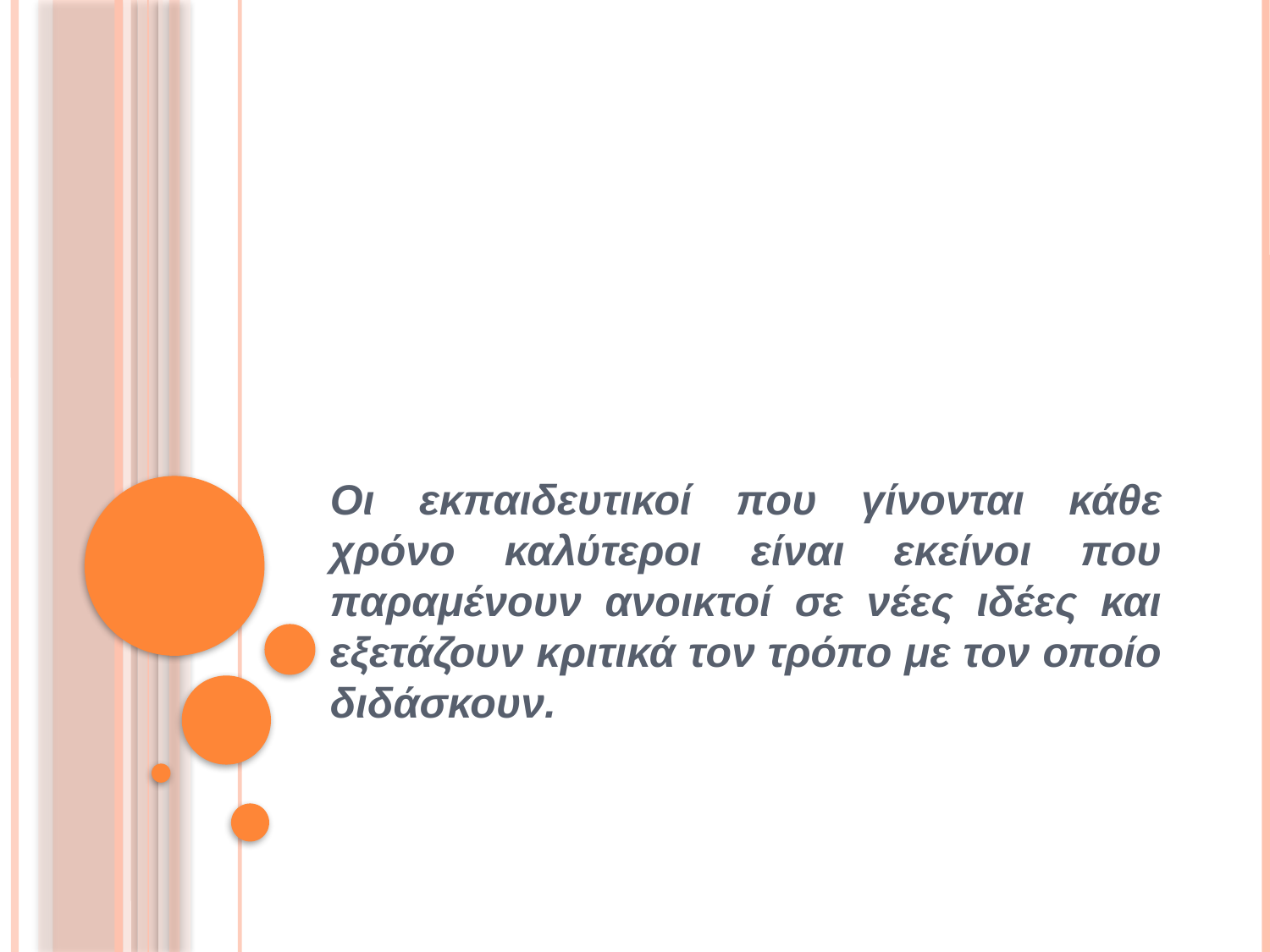

#
Οι εκπαιδευτικοί που γίνονται κάθε χρόνο καλύτεροι είναι εκείνοι που παραμένουν ανοικτοί σε νέες ιδέες και εξετάζουν κριτικά τον τρόπο με τον οποίο διδάσκουν.